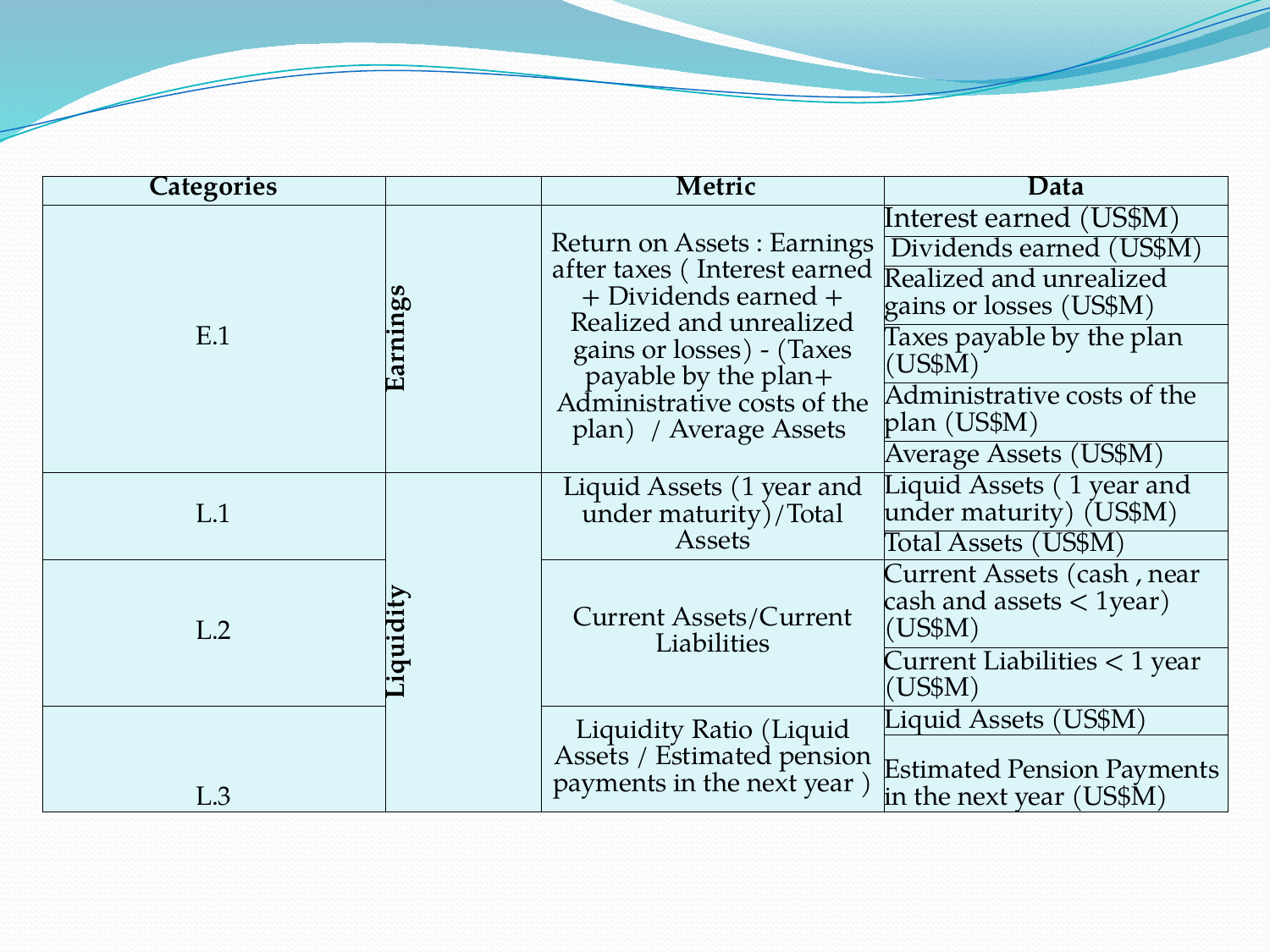

#
| Categories |  | Metric | Data |
| --- | --- | --- | --- |
| E.1 | Earnings | Return on Assets : Earnings after taxes ( Interest earned + Dividends earned + Realized and unrealized gains or losses) - (Taxes payable by the plan+ Administrative costs of the plan) / Average Assets | Interest earned (US$M) |
|  |  |  | Dividends earned (US$M) |
|  |  |  | Realized and unrealized gains or losses (US$M) |
|  |  |  | Taxes payable by the plan (US$M) |
|  |  |  | Administrative costs of the plan (US$M) |
|  |  |  | Average Assets (US$M) |
| L.1 | Liquidity | Liquid Assets (1 year and under maturity)/Total Assets | Liquid Assets ( 1 year and under maturity) (US$M) |
|  |  |  | Total Assets (US$M) |
| L.2 |  | Current Assets/Current Liabilities | Current Assets (cash , near cash and assets < 1year) (US$M) |
|  |  |  | Current Liabilities < 1 year (US$M) |
| L.3 |  | Liquidity Ratio (Liquid Assets / Estimated pension payments in the next year ) | Liquid Assets (US$M) |
|  |  |  | Estimated Pension Payments in the next year (US$M) |